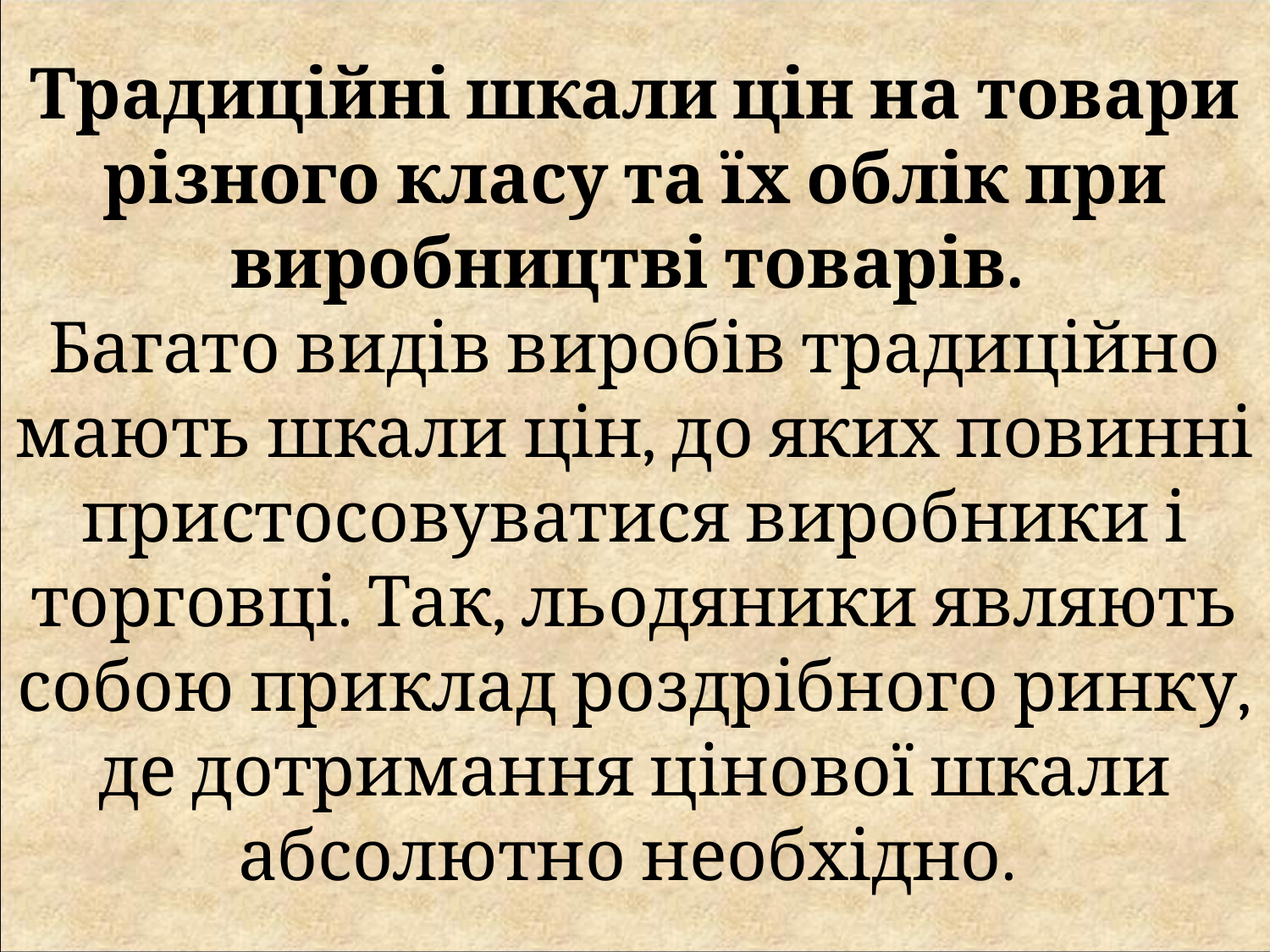

Традиційні шкали цін на товари різного класу та їх облік при виробництві товарів.
Багато видів виробів традиційно мають шкали цін, до яких повинні пристосовуватися виробники і торговці. Так, льодяники являють собою приклад роздрібного ринку, де дотримання цінової шкали абсолютно необхідно.